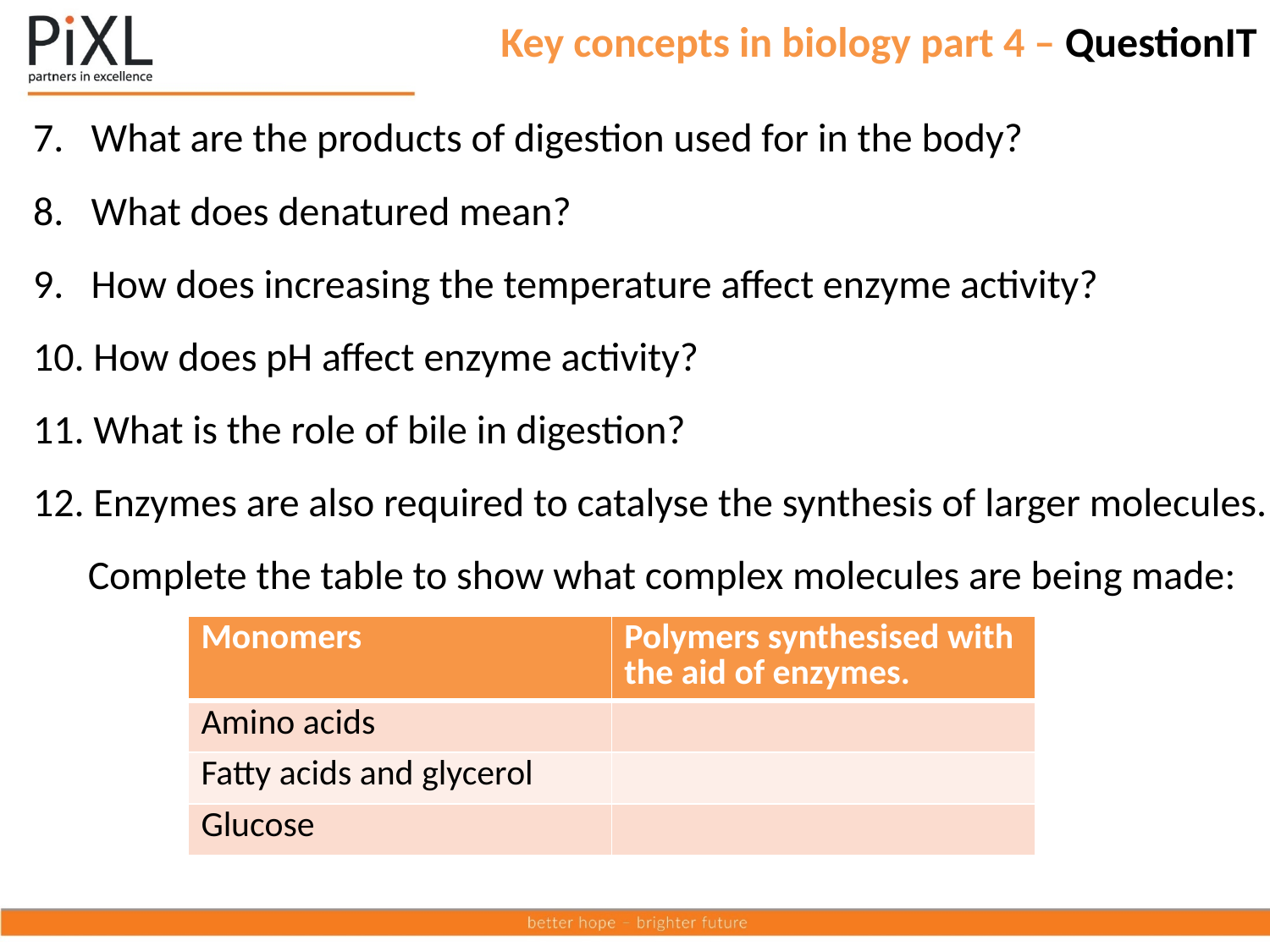

# Key concepts in biology part 4 – QuestionIT
7.   What are the products of digestion used for in the body?
8.   What does denatured mean?
9.   How does increasing the temperature affect enzyme activity?
10. How does pH affect enzyme activity?
11. What is the role of bile in digestion?
12. Enzymes are also required to catalyse the synthesis of larger molecules.
      Complete the table to show what complex molecules are being made:

| Monomers | Polymers synthesised with the aid of enzymes. |
| --- | --- |
| Amino acids |  |
| Fatty acids and glycerol |  |
| Glucose |  |